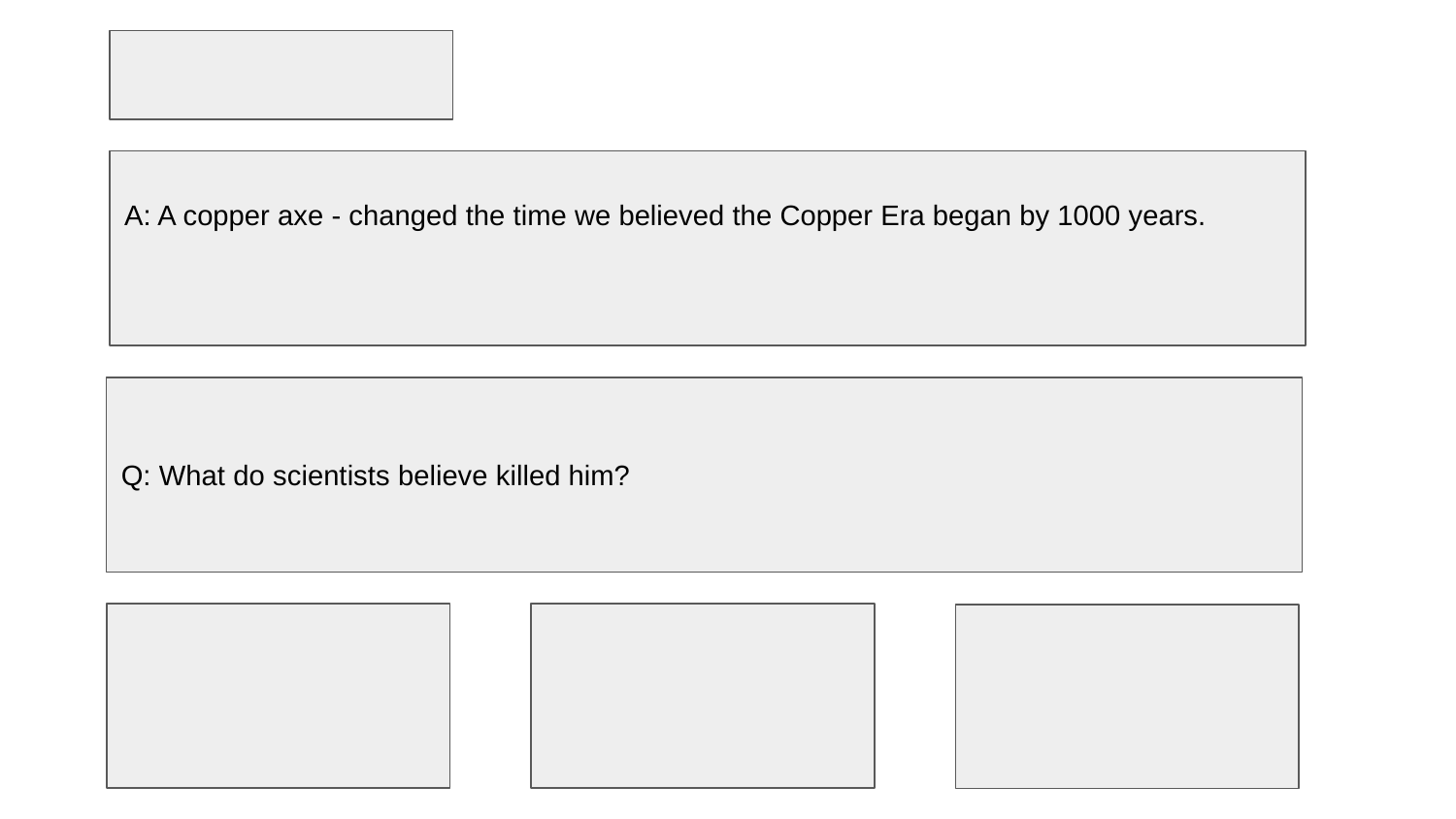

A: A copper axe - changed the time we believed the Copper Era began by 1000 years.

Q: What do scientists believe killed him?